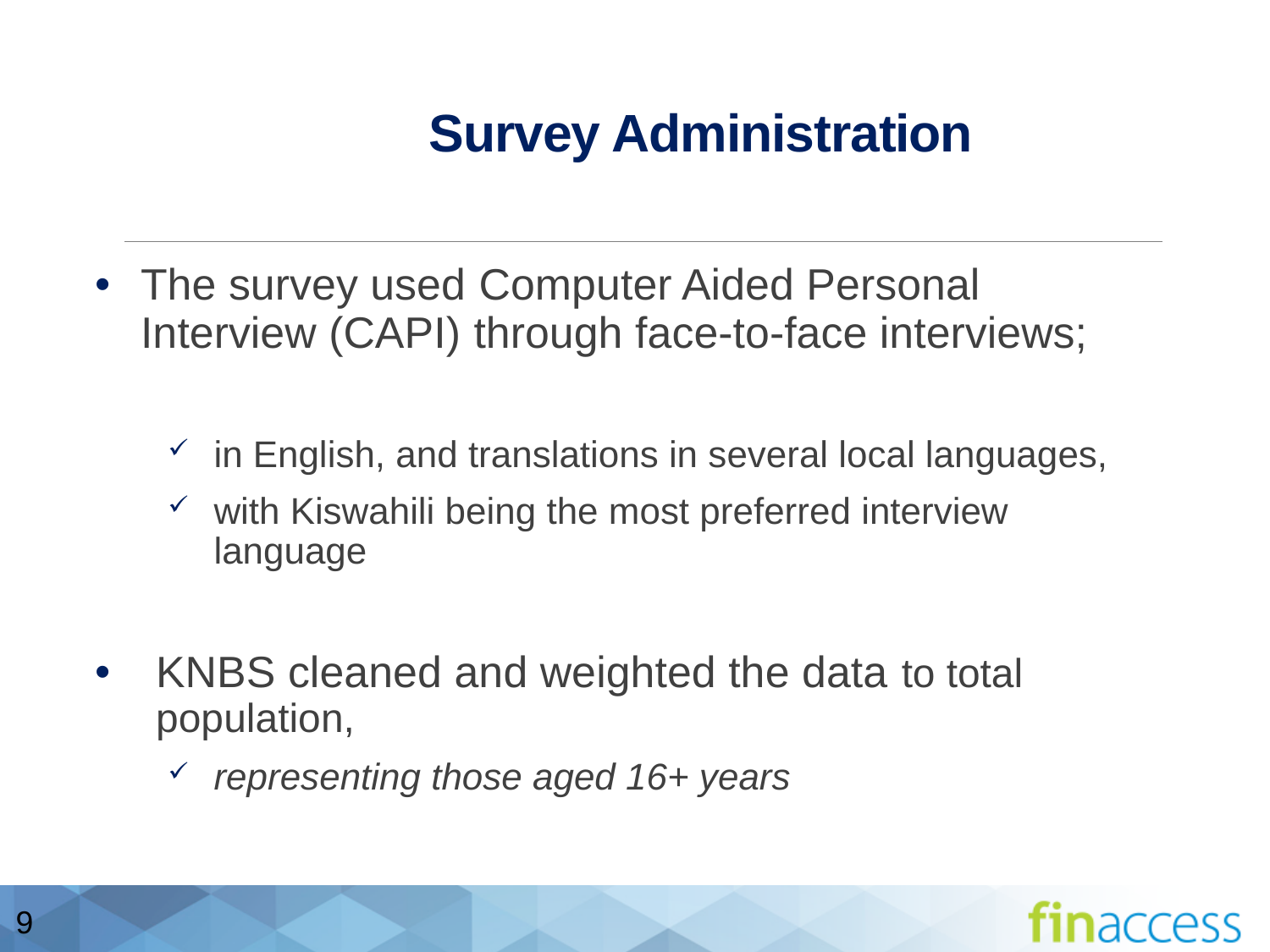

# Survey Administration
The survey used Computer Aided Personal Interview (CAPI) through face-to-face interviews;

in English, and translations in several local languages,
with Kiswahili being the most preferred interview language

KNBS cleaned and weighted the data to total population,
representing those aged 16+ years

9